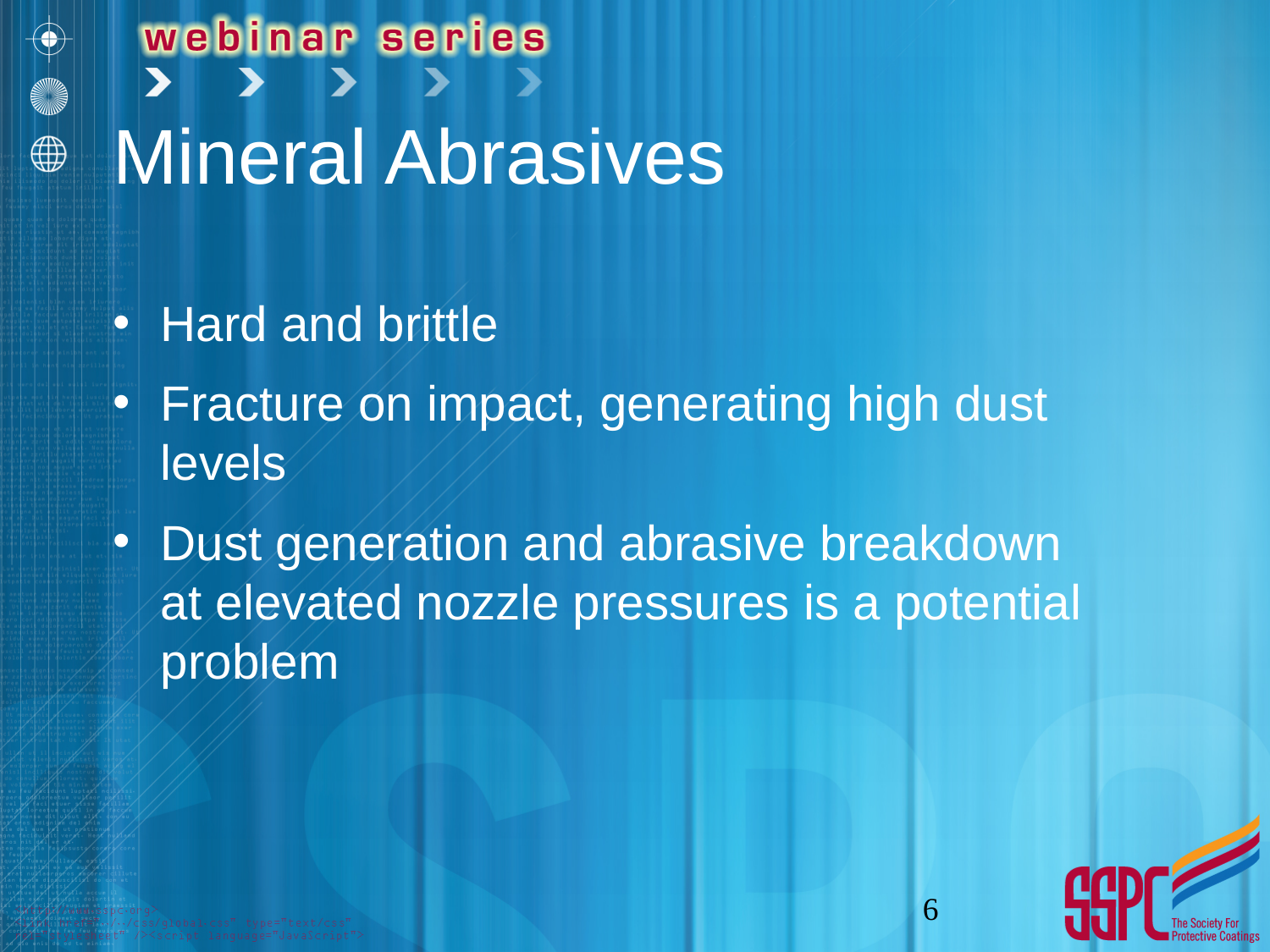

# Mineral Abrasives
Hard and brittle
Fracture on impact, generating high dust levels
Dust generation and abrasive breakdown at elevated nozzle pressures is a potential problem
6